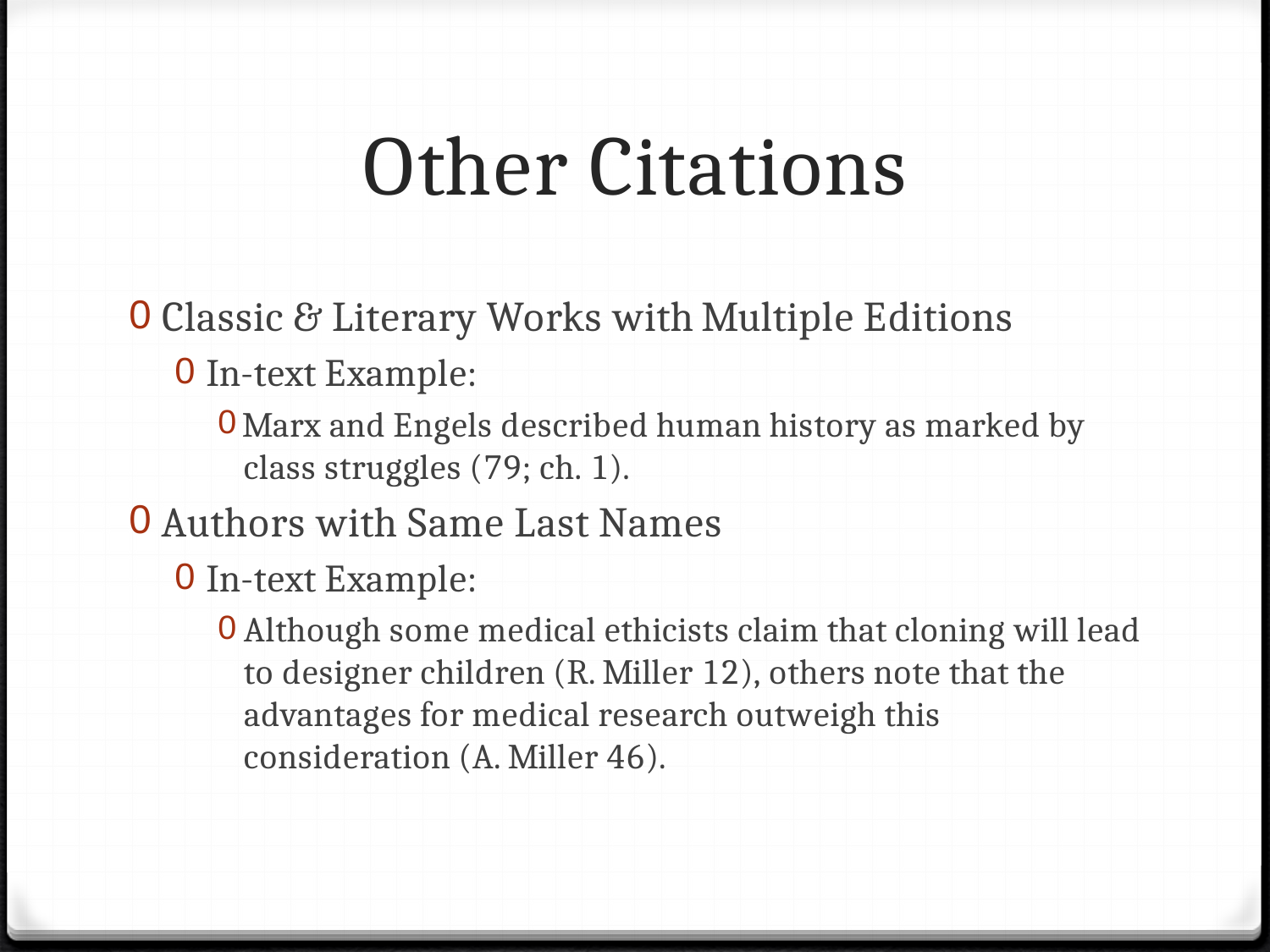

# Other Citations
Classic & Literary Works with Multiple Editions
In-text Example:
Marx and Engels described human history as marked by class struggles (79; ch. 1).
Authors with Same Last Names
In-text Example:
Although some medical ethicists claim that cloning will lead to designer children (R. Miller 12), others note that the advantages for medical research outweigh this consideration (A. Miller 46).